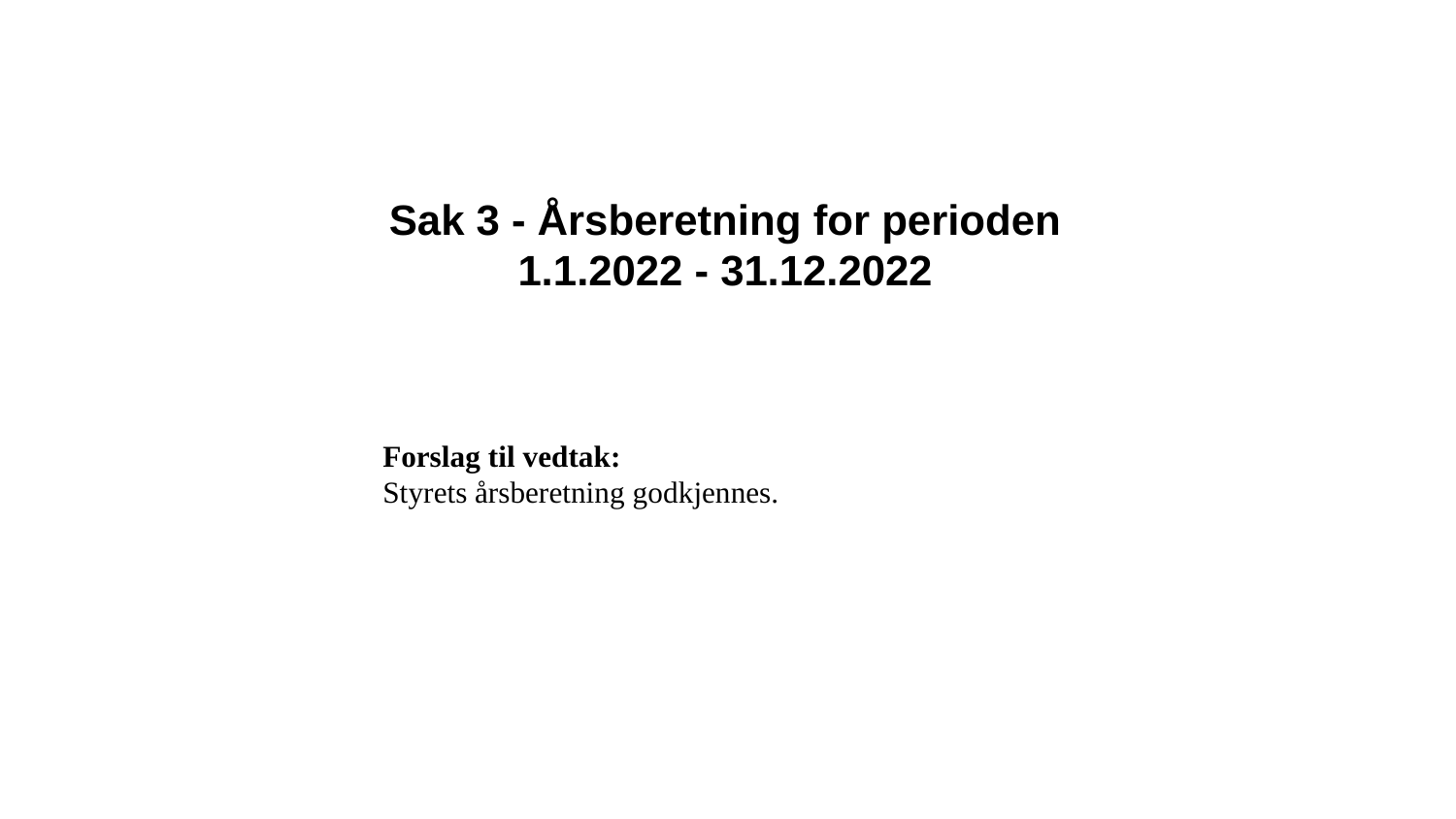

Sak 3 - Årsberetning for perioden 1.1.2022 - 31.12.2022

Forslag til vedtak:
Styrets årsberetning godkjennes.